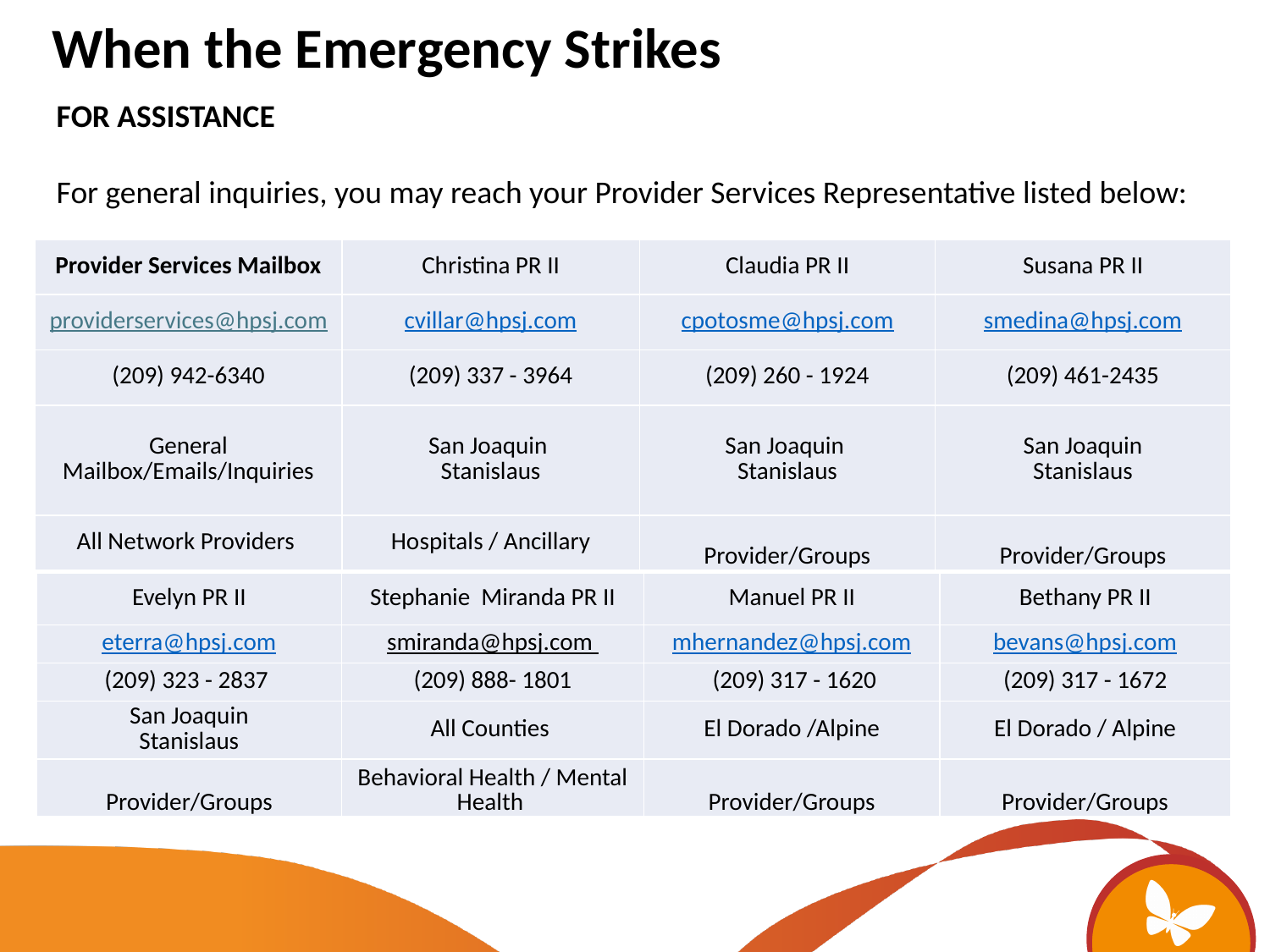

When the Emergency Strikes
FOR ASSISTANCE
For general inquiries, you may reach your Provider Services Representative listed below:

| Provider Services Mailbox | Christina PR II | Claudia PR II | Susana PR II |
| --- | --- | --- | --- |
| providerservices@hpsj.com | cvillar@hpsj.com | cpotosme@hpsj.com | smedina@hpsj.com |
| (209) 942-6340 | (209) 337 - 3964 | (209) 260 - 1924 | (209) 461-2435 |
| General Mailbox/Emails/Inquiries | San Joaquin Stanislaus | San Joaquin Stanislaus | San Joaquin Stanislaus |
| All Network Providers | Hospitals / Ancillary | Provider/Groups | Provider/Groups |
| Evelyn PR II | Stephanie Miranda PR II | Manuel PR II | Bethany PR II |
| --- | --- | --- | --- |
| eterra@hpsj.com | smiranda@hpsj.com | mhernandez@hpsj.com | bevans@hpsj.com |
| (209) 323 - 2837 | (209) 888- 1801 | (209) 317 - 1620 | (209) 317 - 1672 |
| San Joaquin Stanislaus | All Counties | El Dorado /Alpine | El Dorado / Alpine |
| Provider/Groups | Behavioral Health / Mental Health | Provider/Groups | Provider/Groups |